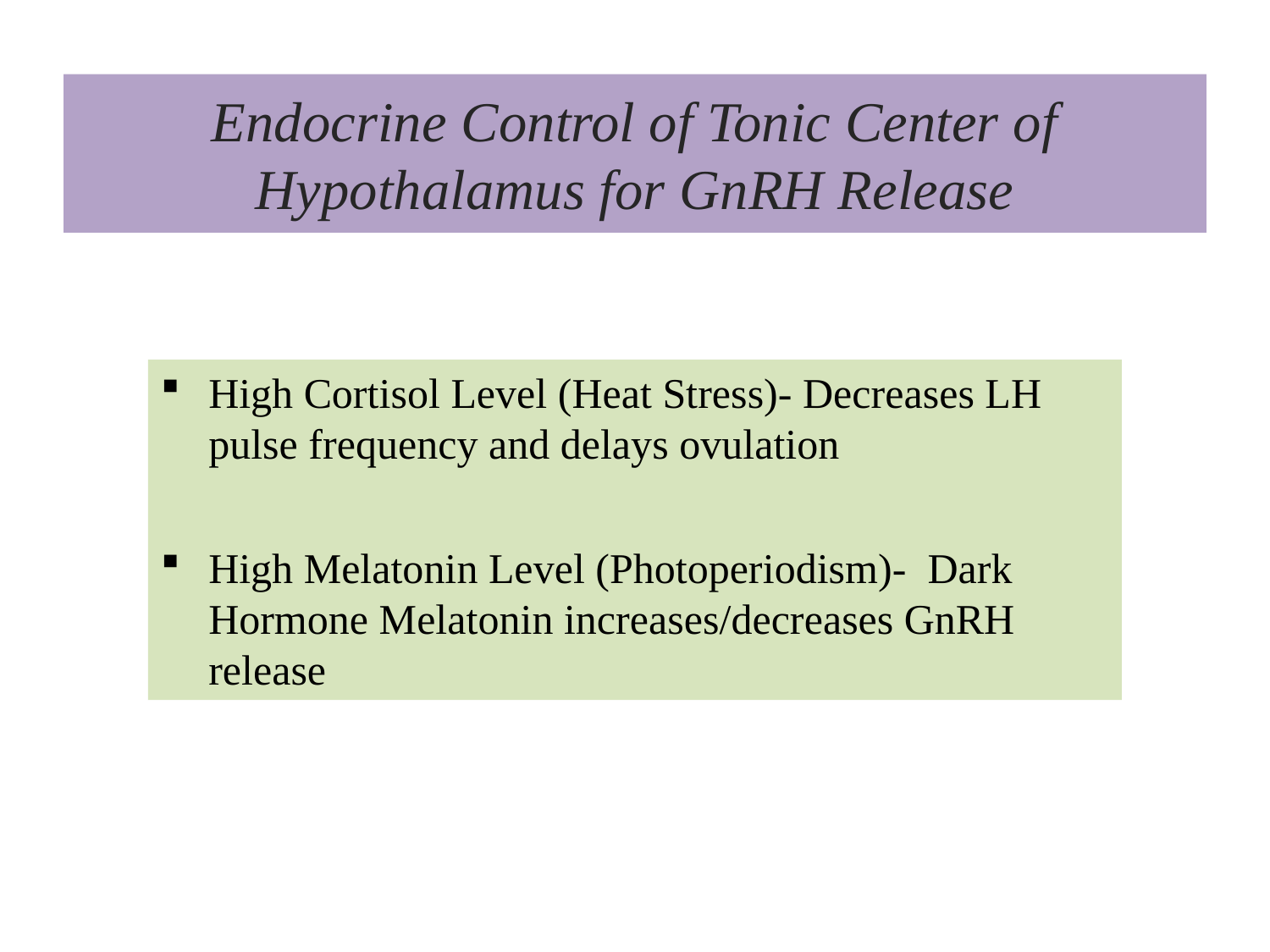

# Endocrine Control of Tonic Center of Hypothalamus for GnRH Release
High Cortisol Level (Heat Stress)- Decreases LH pulse frequency and delays ovulation
High Melatonin Level (Photoperiodism)-  Dark Hormone Melatonin increases/decreases GnRH release